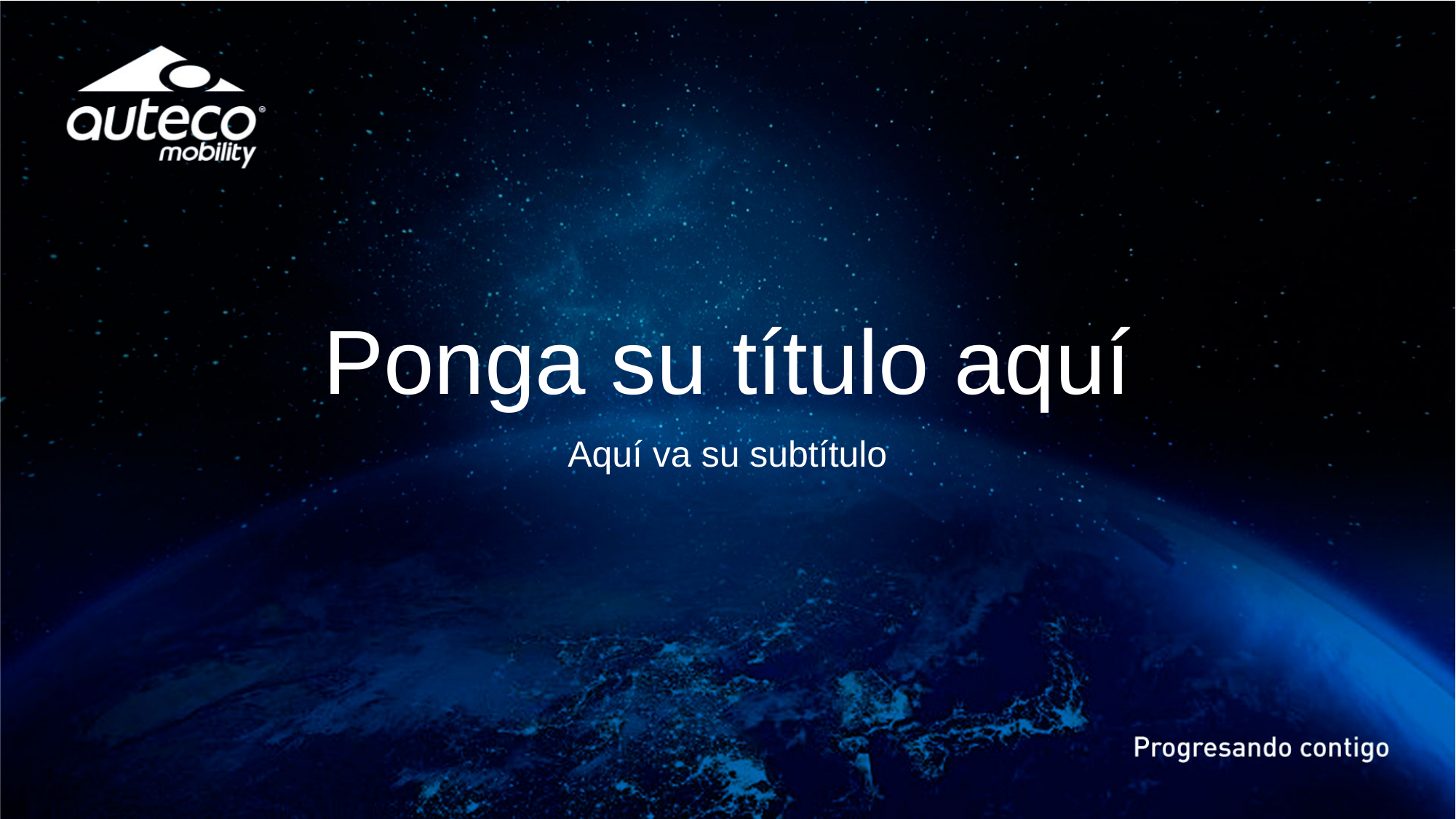

# Ponga su título aquí
Aquí va su subtítulo